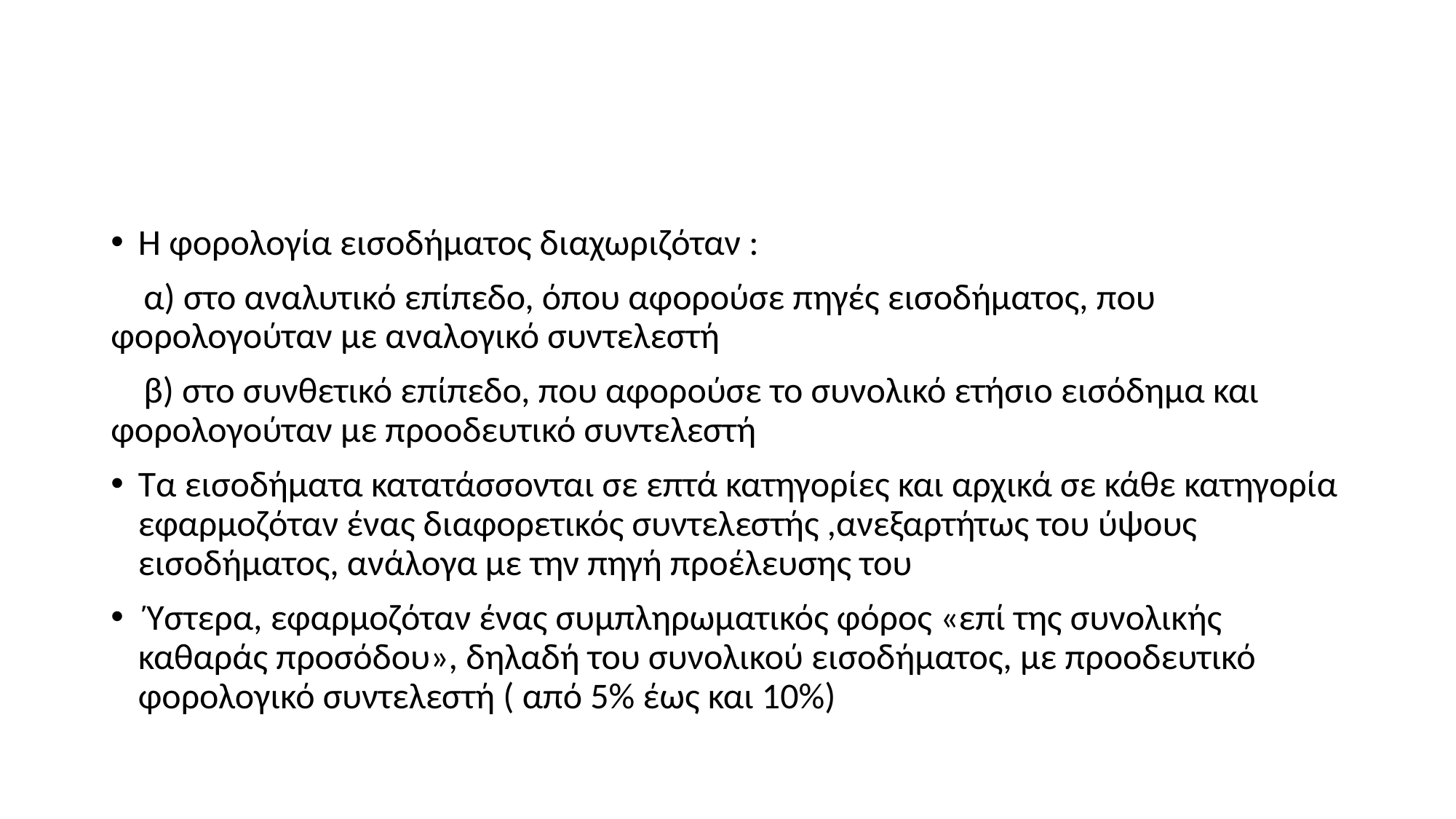

#
Η φορολογία εισοδήματος διαχωριζόταν :
    α) στο αναλυτικό επίπεδο, όπου αφορούσε πηγές εισοδήματος, που φορολογούταν με αναλογικό συντελεστή
    β) στο συνθετικό επίπεδο, που αφορούσε το συνολικό ετήσιο εισόδημα και φορολογούταν με προοδευτικό συντελεστή
Τα εισοδήματα κατατάσσονται σε επτά κατηγορίες και αρχικά σε κάθε κατηγορία εφαρμοζόταν ένας διαφορετικός συντελεστής ,ανεξαρτήτως του ύψους εισοδήματος, ανάλογα με την πηγή προέλευσης του
 Ύστερα, εφαρμοζόταν ένας συμπληρωματικός φόρος «επί της συνολικής καθαράς προσόδου», δηλαδή του συνολικού εισοδήματος, με προοδευτικό φορολογικό συντελεστή ( από 5% έως και 10%)